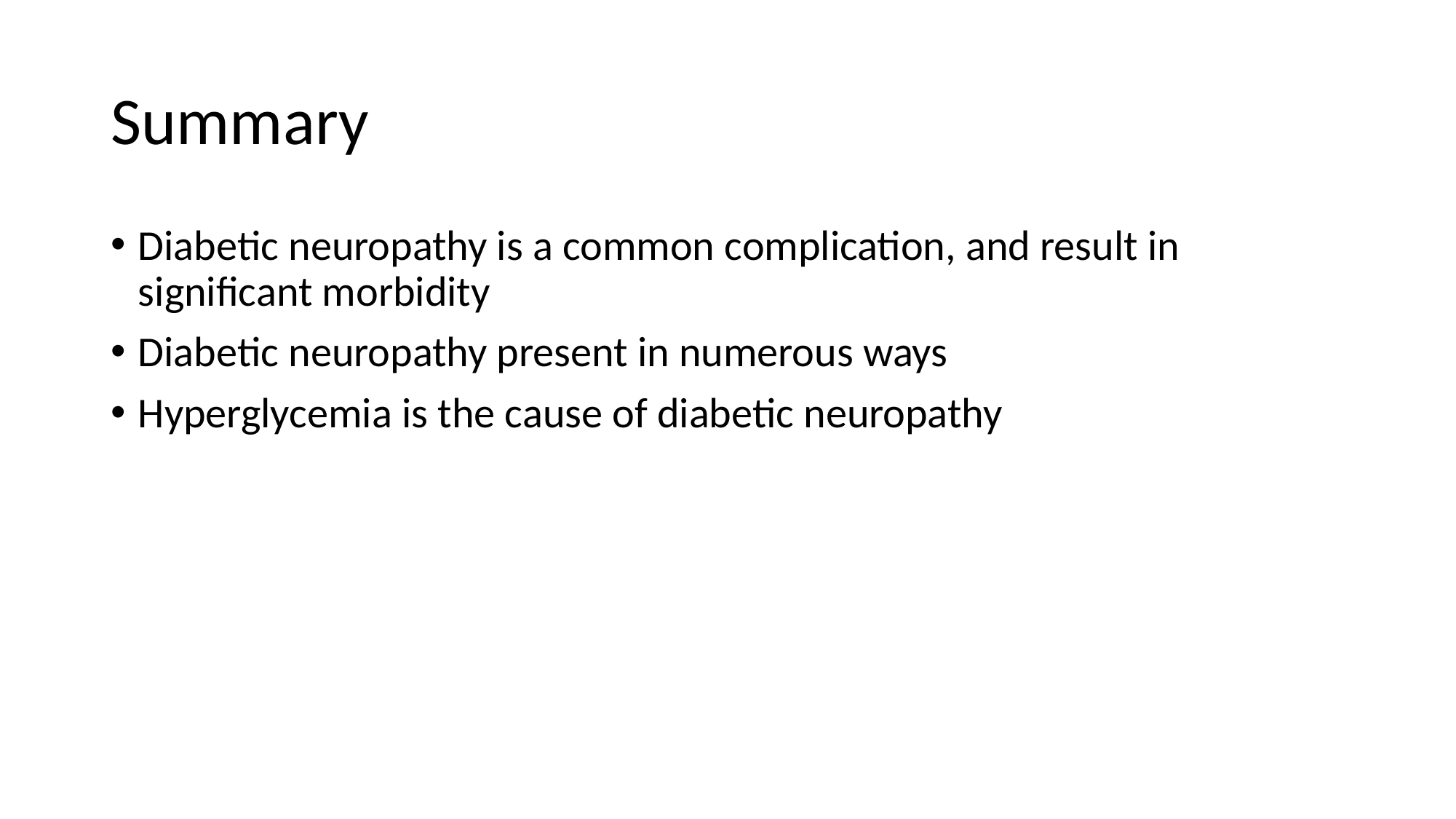

# Summary
Diabetic neuropathy is a common complication, and result in significant morbidity
Diabetic neuropathy present in numerous ways
Hyperglycemia is the cause of diabetic neuropathy